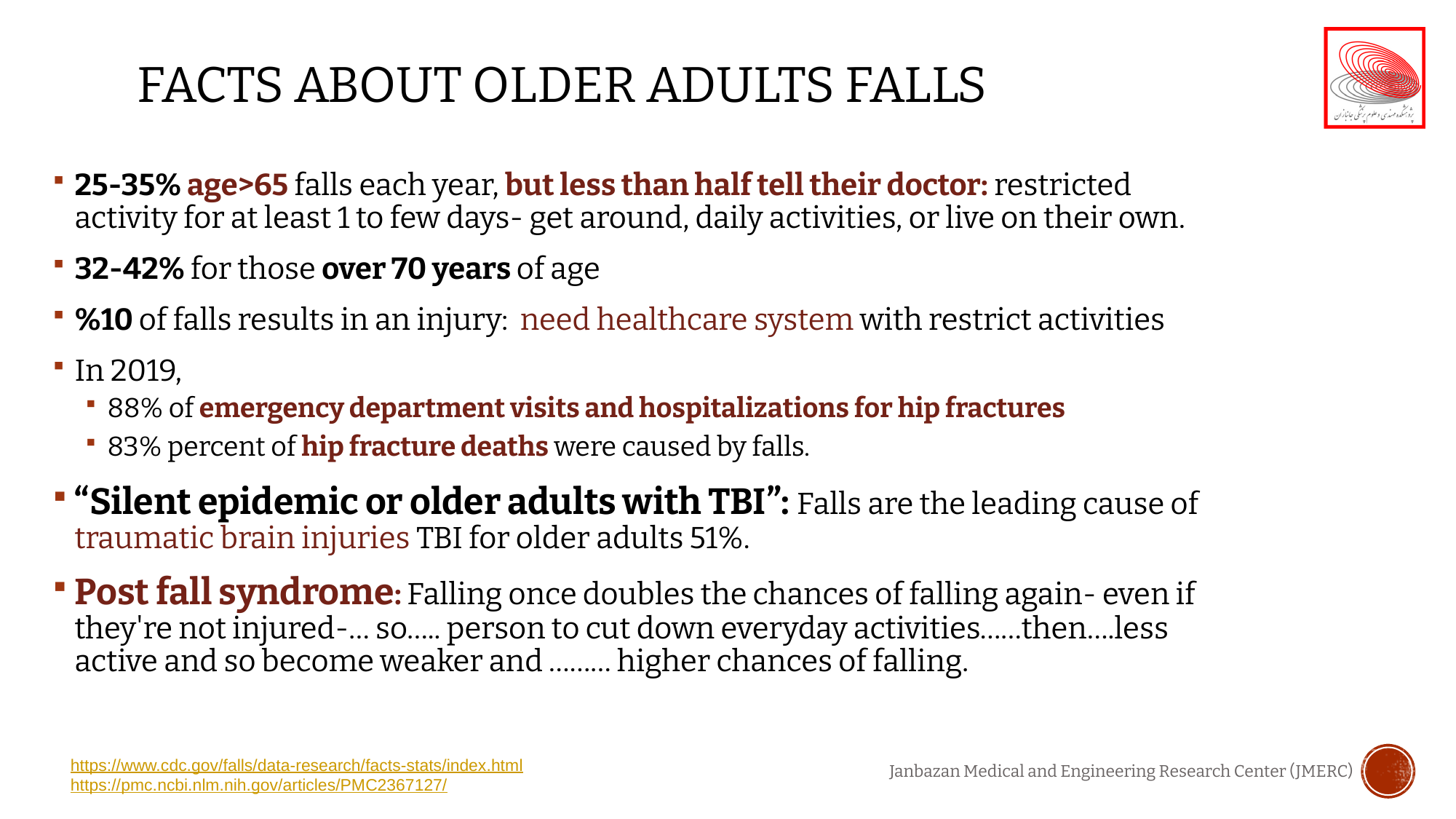

# Facts About older adults Falls
25-35% age>65 falls each year, but less than half tell their doctor: restricted activity for at least 1 to few days- get around, daily activities, or live on their own.
32-42% for those over 70 years of age
%10 of falls results in an injury:  need healthcare system with restrict activities
In 2019,
88% of emergency department visits and hospitalizations for hip fractures
83% percent of hip fracture deaths were caused by falls.
“Silent epidemic or older adults with TBI”: Falls are the leading cause of traumatic brain injuries TBI for older adults 51%.
Post fall syndrome: Falling once doubles the chances of falling again- even if they're not injured-… so….. person to cut down everyday activities……then….less active and so become weaker and ……… higher chances of falling.

https://www.cdc.gov/falls/data-research/facts-stats/index.html
https://pmc.ncbi.nlm.nih.gov/articles/PMC2367127/
Janbazan Medical and Engineering Research Center (JMERC)